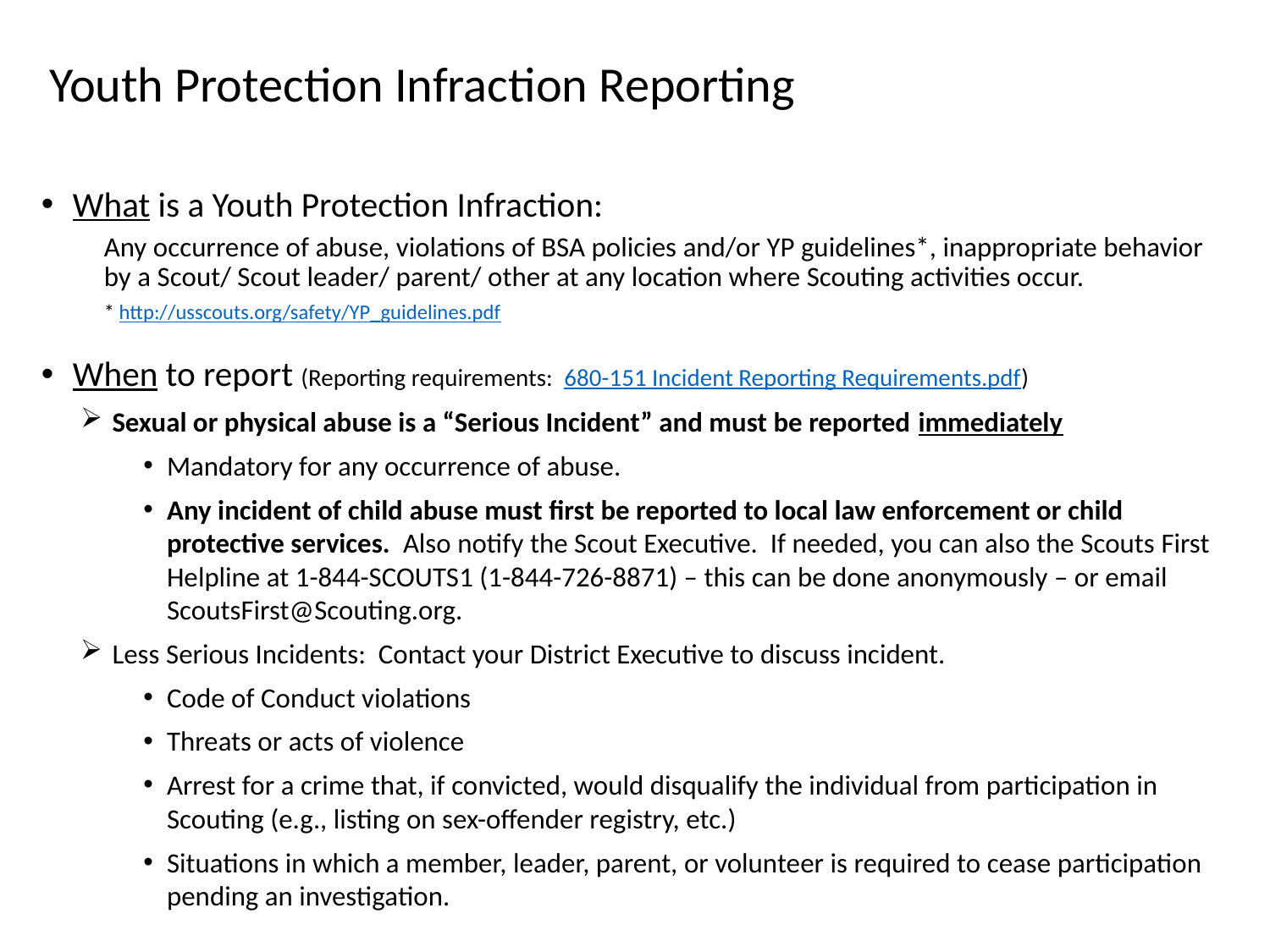

# Youth Protection Infraction Reporting
What is a Youth Protection Infraction:
Any occurrence of abuse, violations of BSA policies and/or YP guidelines*, inappropriate behavior by a Scout/ Scout leader/ parent/ other at any location where Scouting activities occur.
* http://usscouts.org/safety/YP_guidelines.pdf

When to report (Reporting requirements:  680-151 Incident Reporting Requirements.pdf)
Sexual or physical abuse is a “Serious Incident” and must be reported immediately
Mandatory for any occurrence of abuse.
Any incident of child abuse must first be reported to local law enforcement or child protective services.  Also notify the Scout Executive.  If needed, you can also the Scouts First Helpline at 1-844-SCOUTS1 (1-844-726-8871) – this can be done anonymously – or email ScoutsFirst@Scouting.org.
Less Serious Incidents:  Contact your District Executive to discuss incident.
Code of Conduct violations
Threats or acts of violence
Arrest for a crime that, if convicted, would disqualify the individual from participation in Scouting (e.g., listing on sex-offender registry, etc.)
Situations in which a member, leader, parent, or volunteer is required to cease participation pending an investigation.